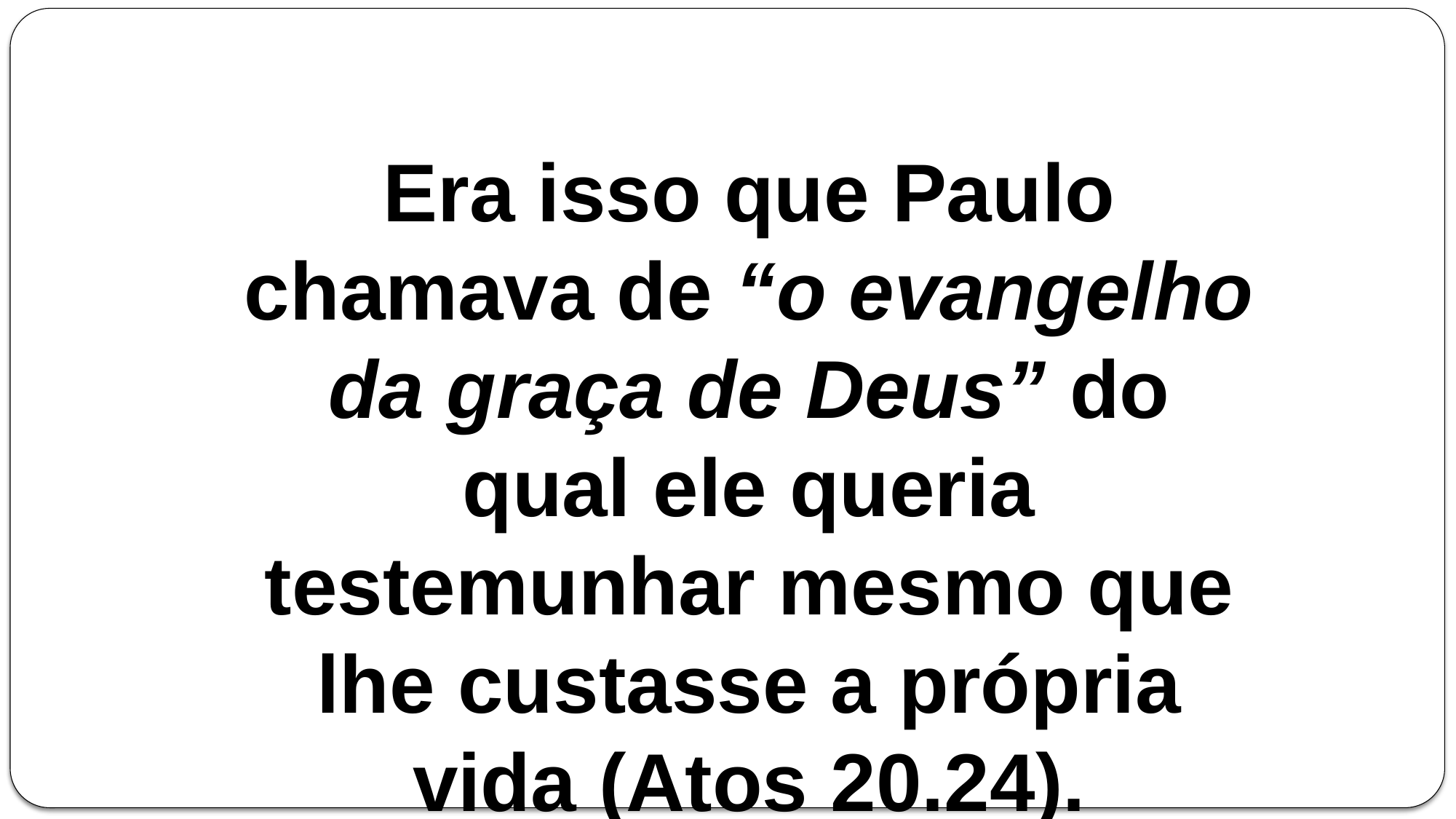

Era isso que Paulo chamava de “o evangelho da graça de Deus” do qual ele queria testemunhar mesmo que lhe custasse a própria vida (Atos 20.24).